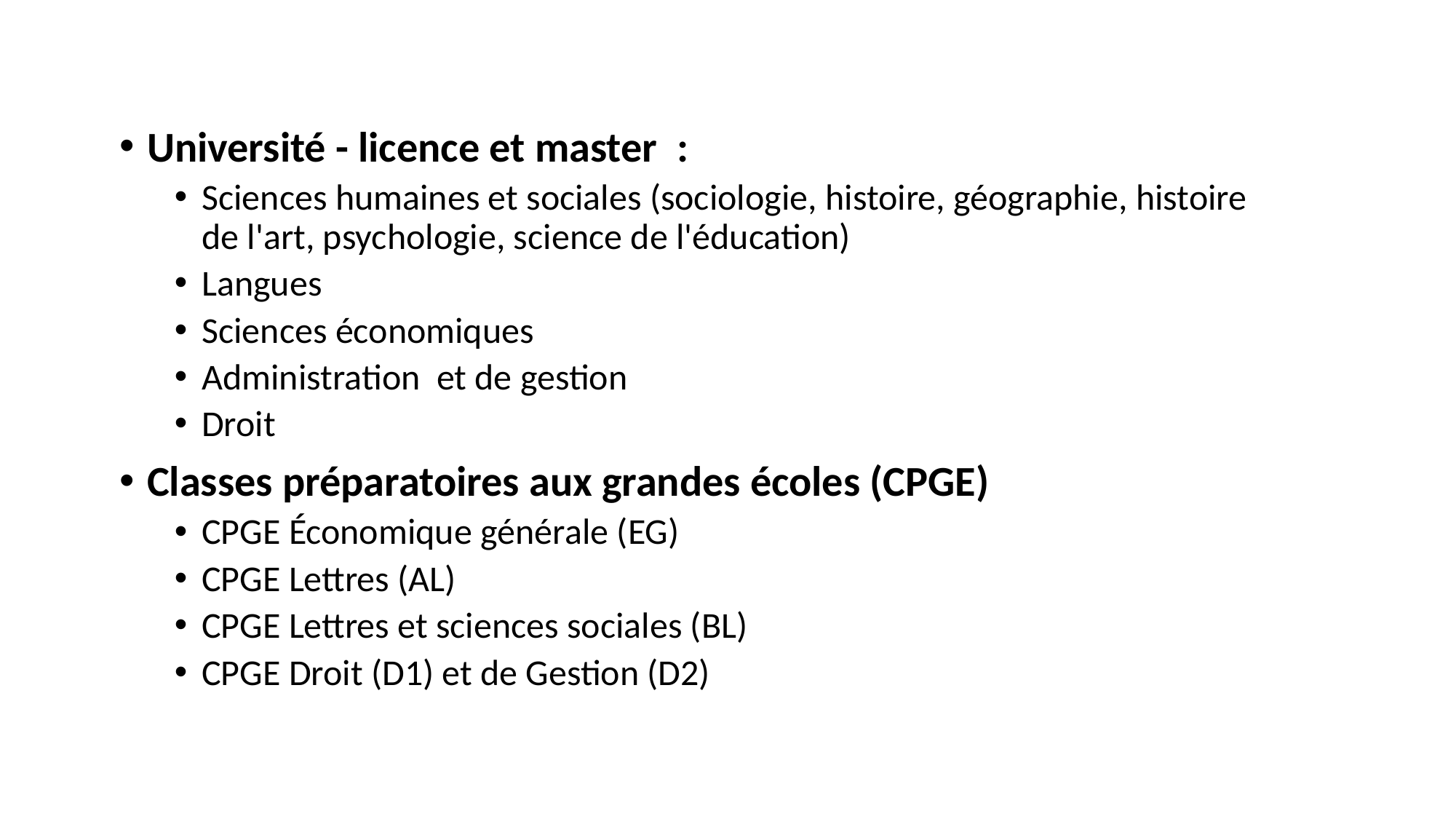

Université - licence et master  :
Sciences humaines et sociales (sociologie, histoire, géographie, histoire de l'art, psychologie, science de l'éducation)
Langues
Sciences économiques
Administration  et de gestion
Droit
Classes préparatoires aux grandes écoles (CPGE)
CPGE Économique générale (EG)
CPGE Lettres (AL)
CPGE Lettres et sciences sociales (BL)
CPGE Droit (D1) et de Gestion (D2)